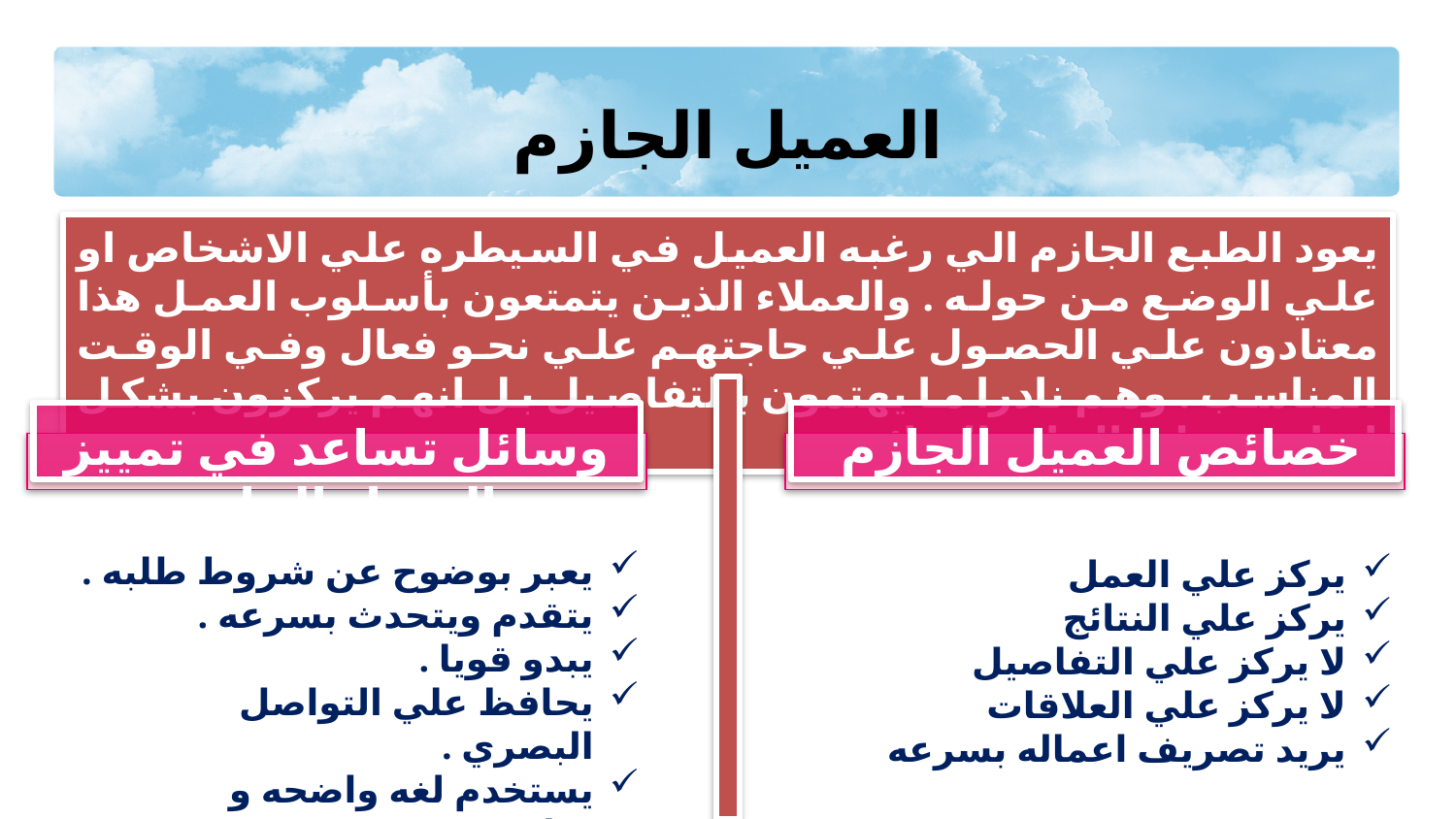

العميل الجازم
يعود الطبع الجازم الي رغبه العميل في السيطره علي الاشخاص او علي الوضع من حوله . والعملاء الذين يتمتعون بأسلوب العمل هذا معتادون علي الحصول علي حاجتهم علي نحو فعال وفي الوقت المناسب . وهم نادرا ما يهتمون بالتفاصيل بل انهم يركزون بشكل اساسي علي النتائج النهائيه .

وسائل تساعد في تمييز العميل الجازم

خصائص العميل الجازم

يعبر بوضوح عن شروط طلبه .
يتقدم ويتحدث بسرعه .
يبدو قويا .
يحافظ علي التواصل البصري .
يستخدم لغه واضحه و مباشره .
يركز علي العمل
يركز علي النتائج
لا يركز علي التفاصيل
لا يركز علي العلاقات
يريد تصريف اعماله بسرعه